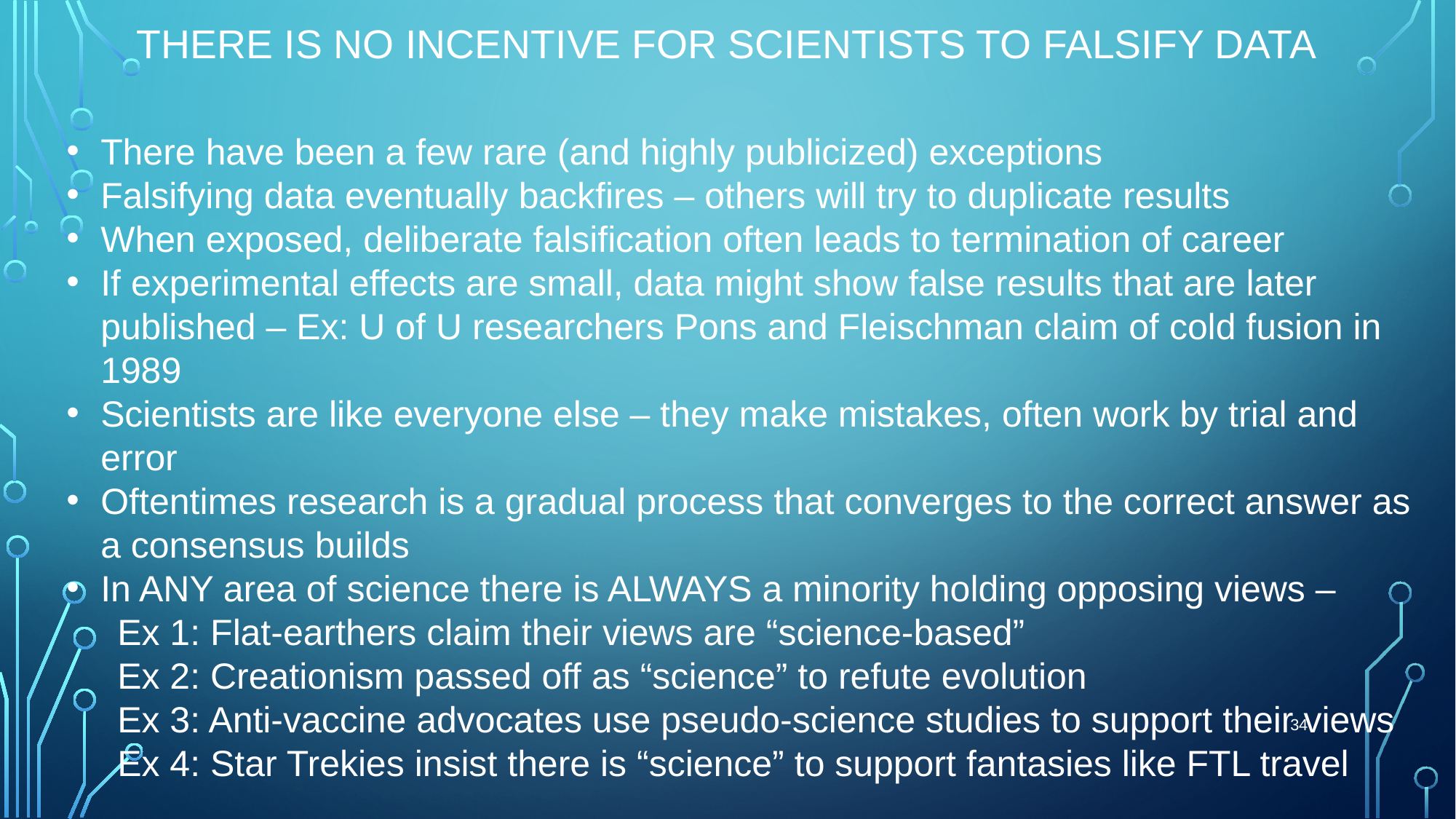

# There is no Incentive for Scientists to Falsify Data
There have been a few rare (and highly publicized) exceptions
Falsifying data eventually backfires – others will try to duplicate results
When exposed, deliberate falsification often leads to termination of career
If experimental effects are small, data might show false results that are later published – Ex: U of U researchers Pons and Fleischman claim of cold fusion in 1989
Scientists are like everyone else – they make mistakes, often work by trial and error
Oftentimes research is a gradual process that converges to the correct answer as a consensus builds
In ANY area of science there is ALWAYS a minority holding opposing views –
     Ex 1: Flat-earthers claim their views are “science-based”
     Ex 2: Creationism passed off as “science” to refute evolution
     Ex 3: Anti-vaccine advocates use pseudo-science studies to support their views
     Ex 4: Star Trekies insist there is “science” to support fantasies like FTL travel
34